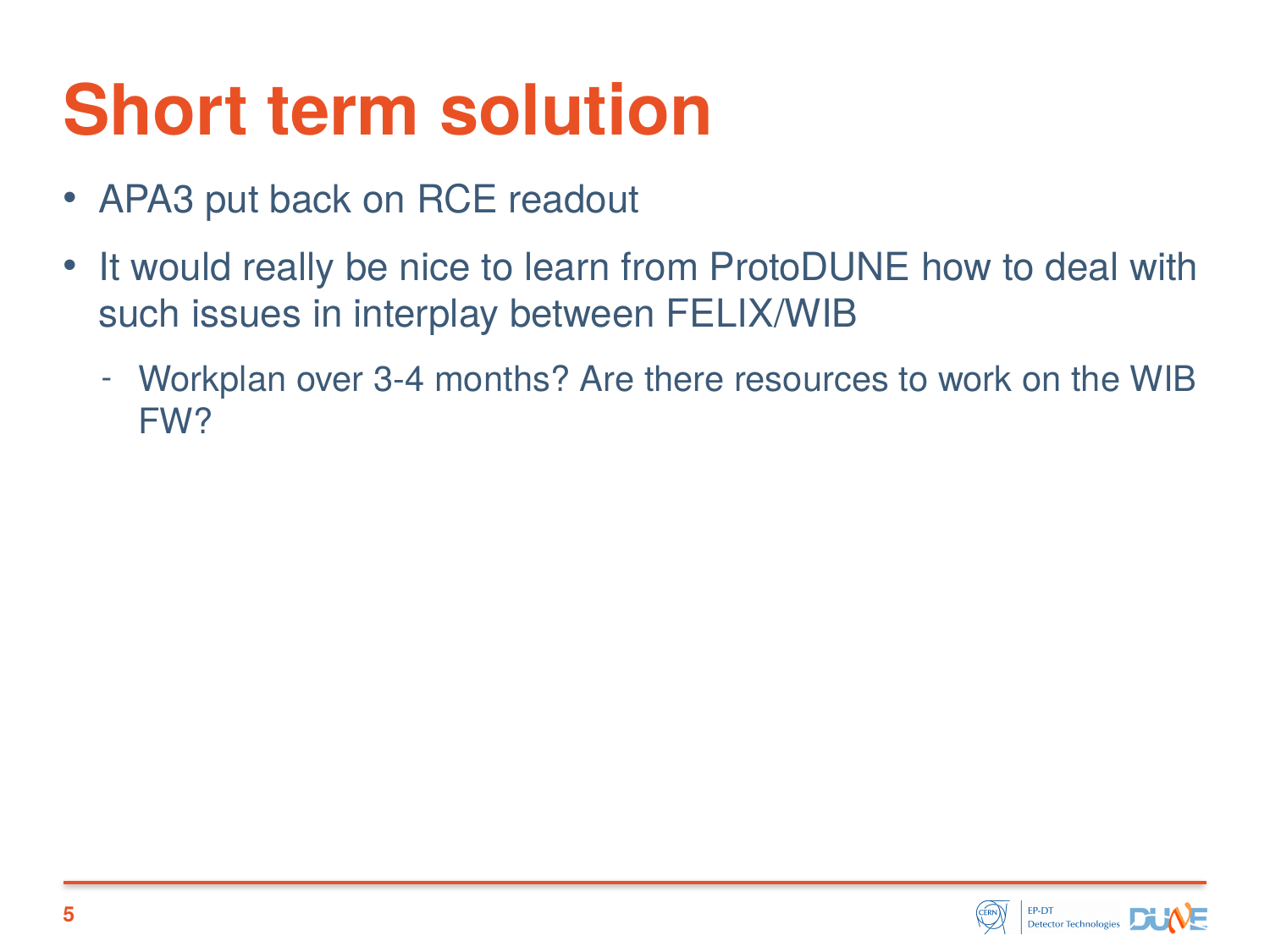

# Short term solution
APA3 put back on RCE readout
It would really be nice to learn from ProtoDUNE how to deal with such issues in interplay between FELIX/WIB
Workplan over 3-4 months? Are there resources to work on the WIB FW?
5